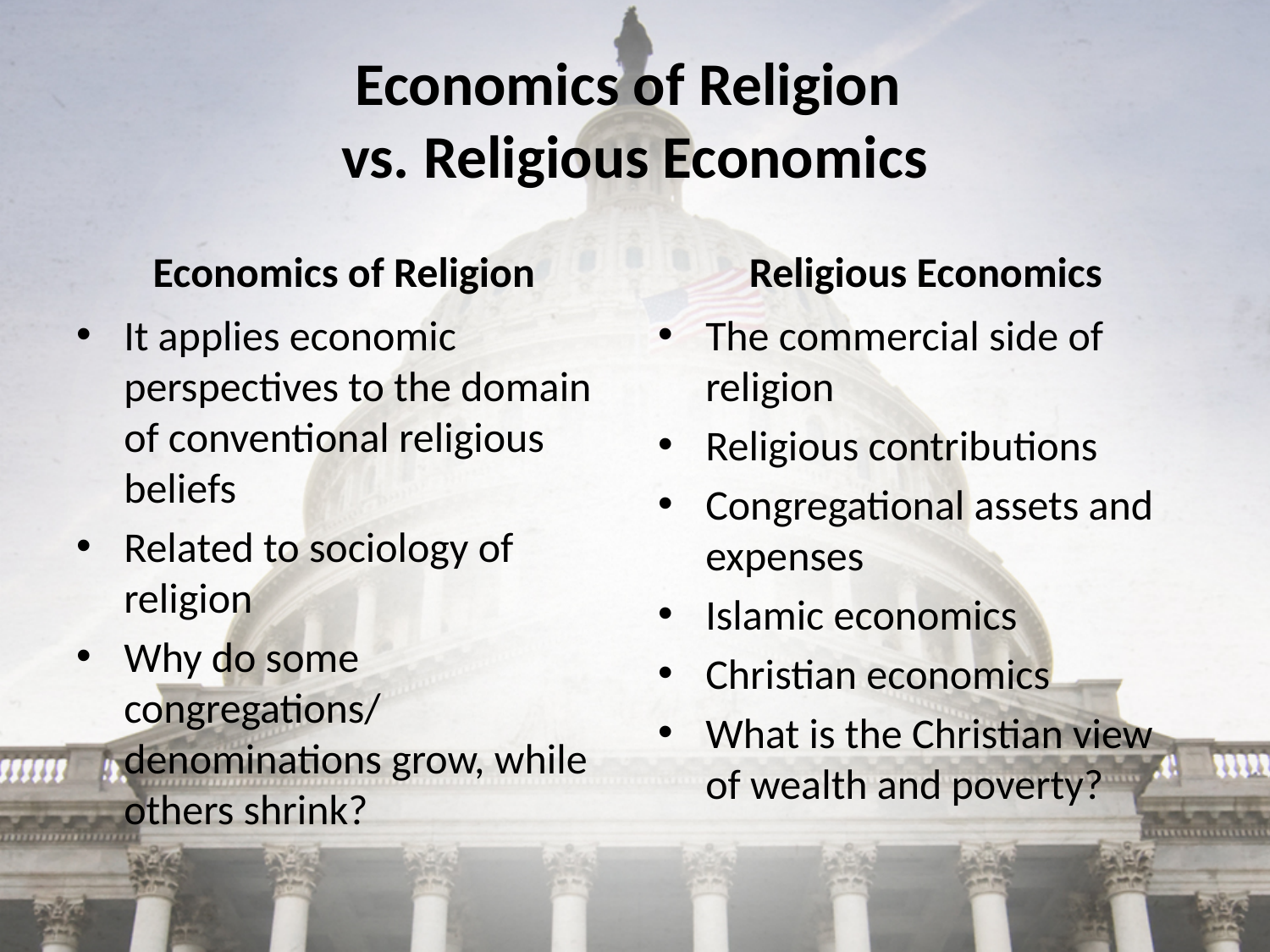

# Economics of Religion vs. Religious Economics
Economics of Religion
Religious Economics
It applies economic perspectives to the domain of conventional religious beliefs
Related to sociology of religion
Why do some congregations/ denominations grow, while others shrink?
The commercial side of religion
Religious contributions
Congregational assets and expenses
Islamic economics
Christian economics
What is the Christian view of wealth and poverty?